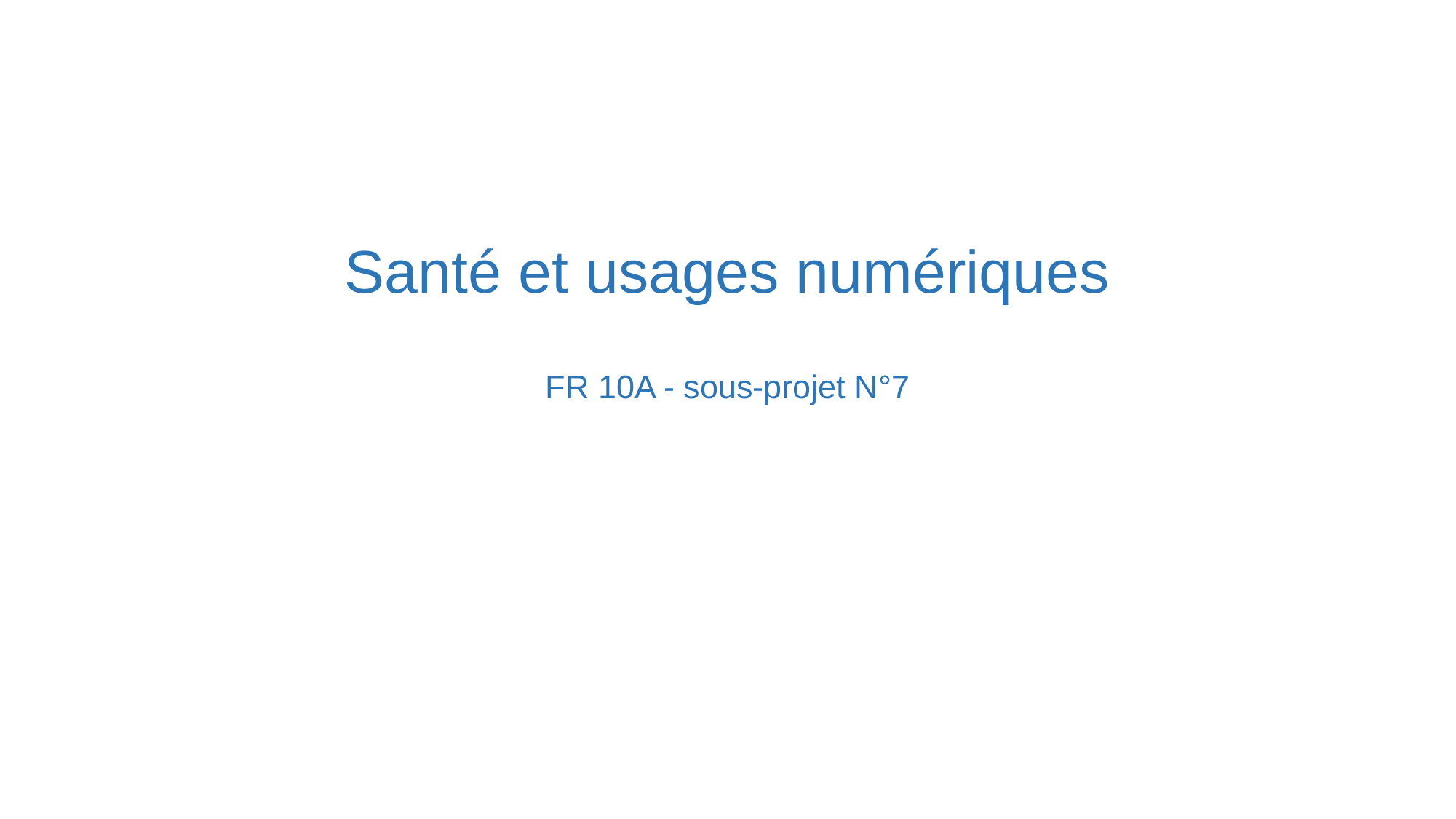

# Santé et usages numériques FR 10A - sous-projet N°7